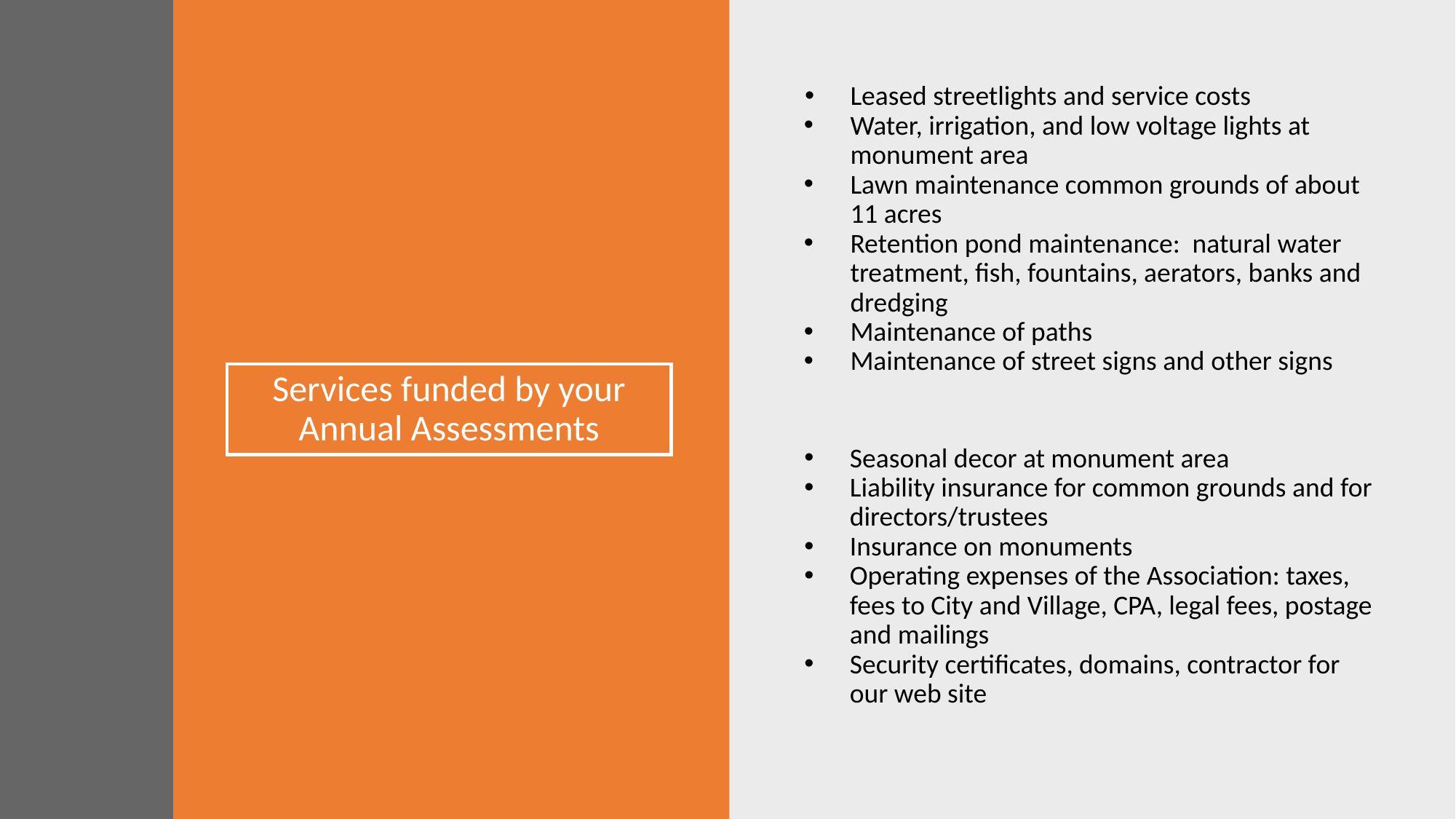

Leased streetlights and service costs
Water, irrigation, and low voltage lights at monument area
Lawn maintenance common grounds of about 11 acres
Retention pond maintenance:  natural water treatment, fish, fountains, aerators, banks and dredging
Maintenance of paths
Maintenance of street signs and other signs
# Services funded by your Annual Assessments
Seasonal decor at monument area
Liability insurance for common grounds and for directors/trustees
Insurance on monuments
Operating expenses of the Association: taxes, fees to City and Village, CPA, legal fees, postage and mailings
Security certificates, domains, contractor for our web site